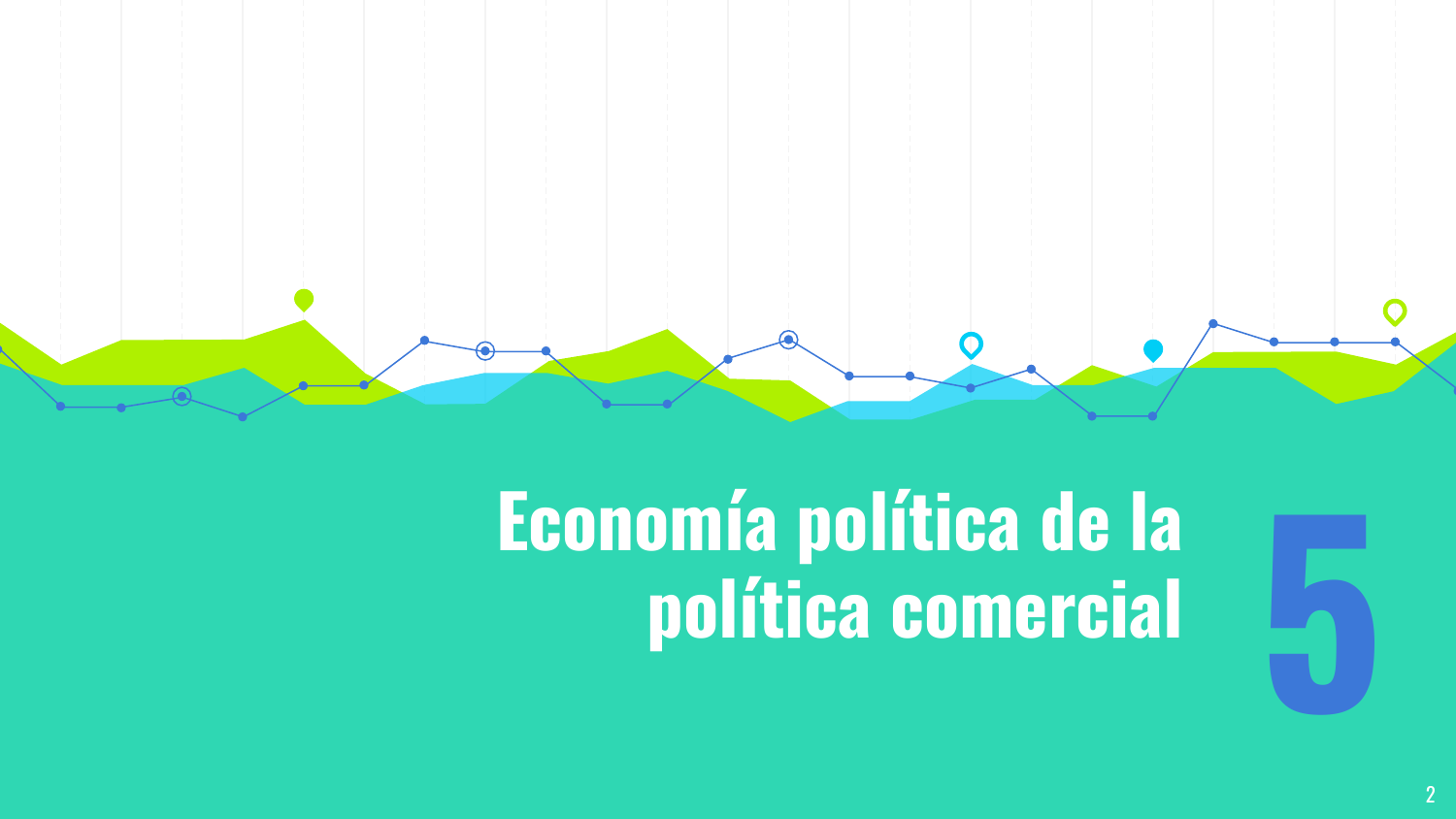

# Economía política de la política comercial
5

2